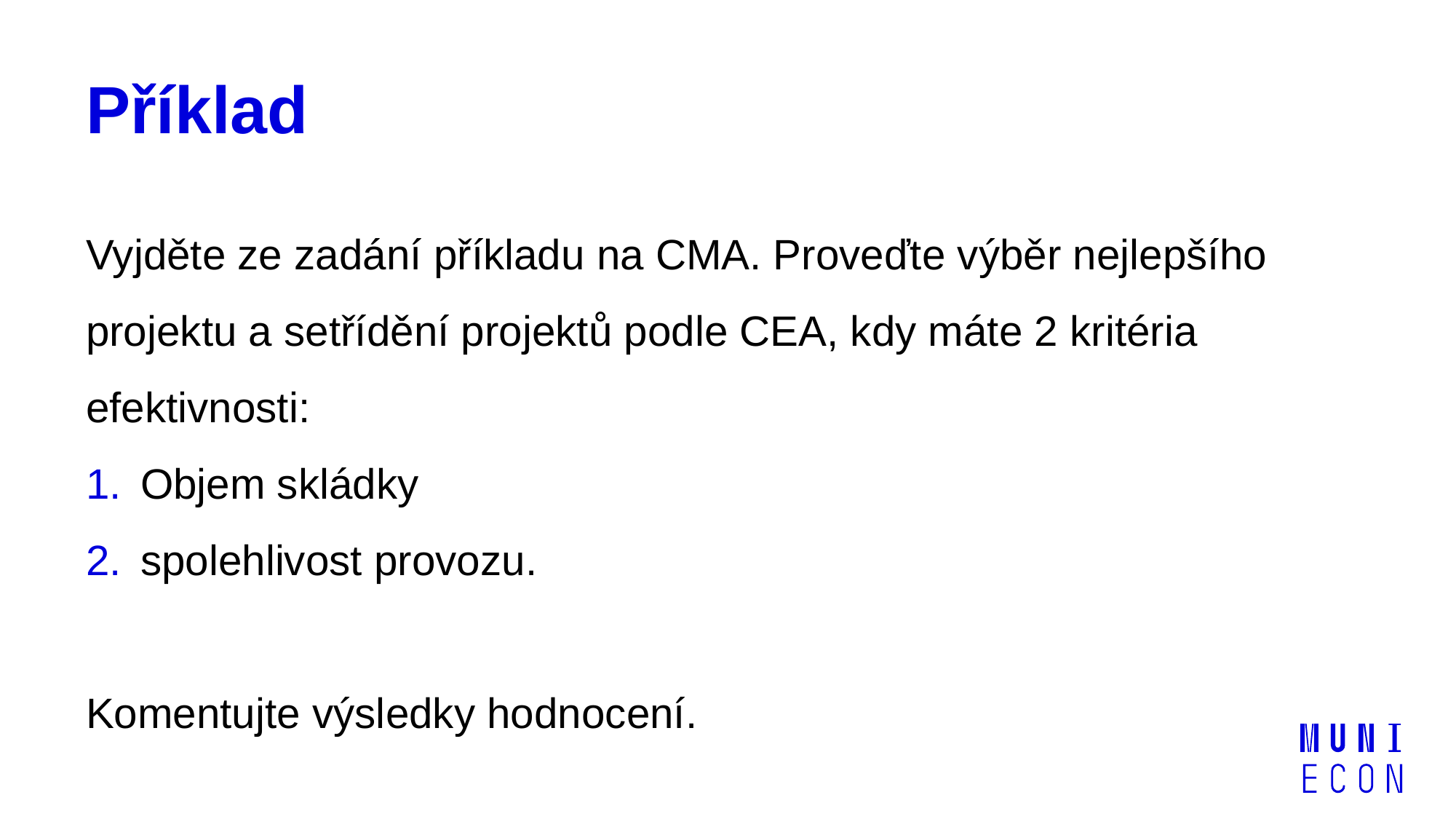

# Příklad
Vyjděte ze zadání příkladu na CMA. Proveďte výběr nejlepšího projektu a setřídění projektů podle CEA, kdy máte 2 kritéria efektivnosti:
Objem skládky
spolehlivost provozu.

Komentujte výsledky hodnocení.